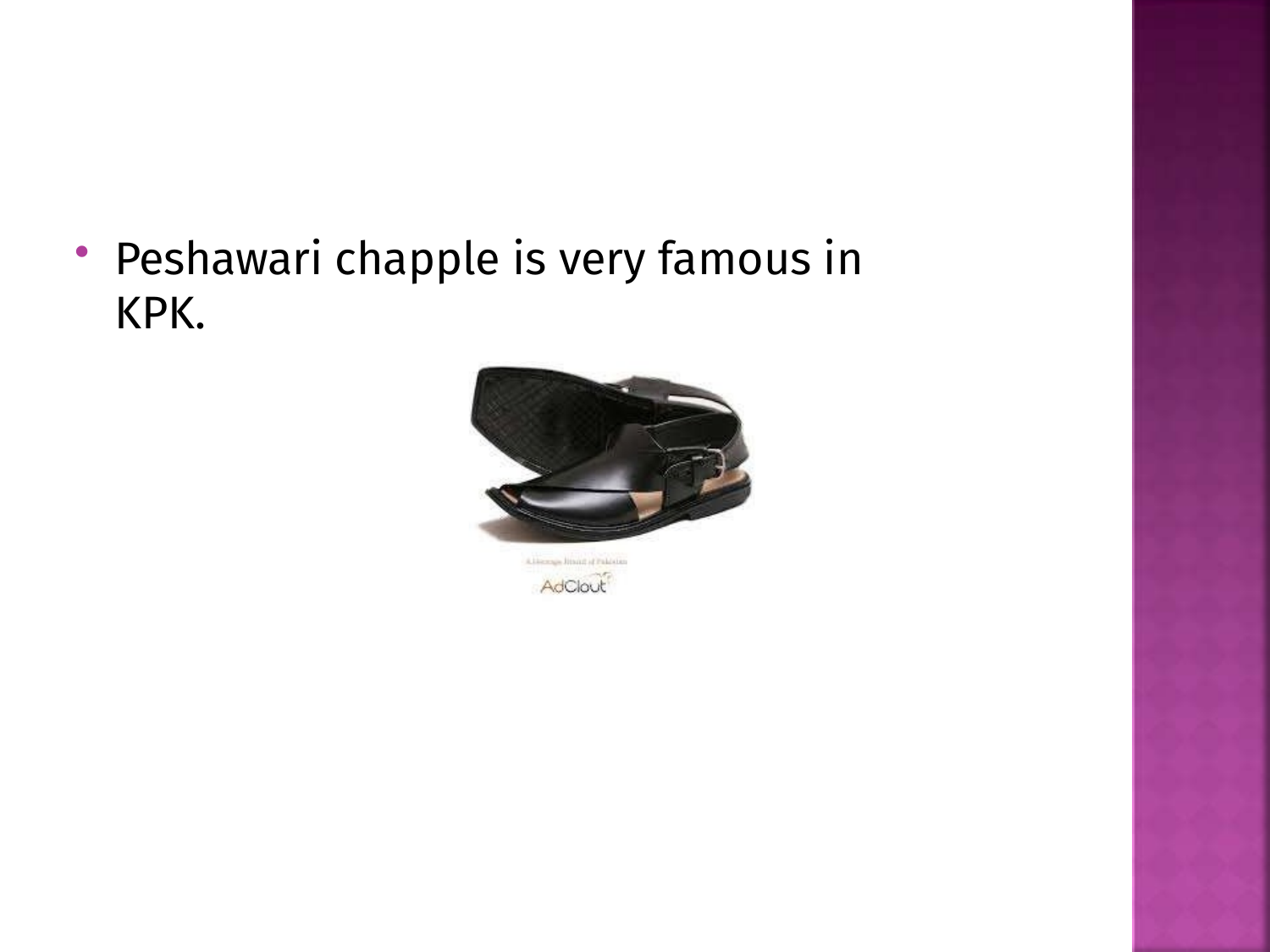

Peshawari chapple is very famous in KPK.